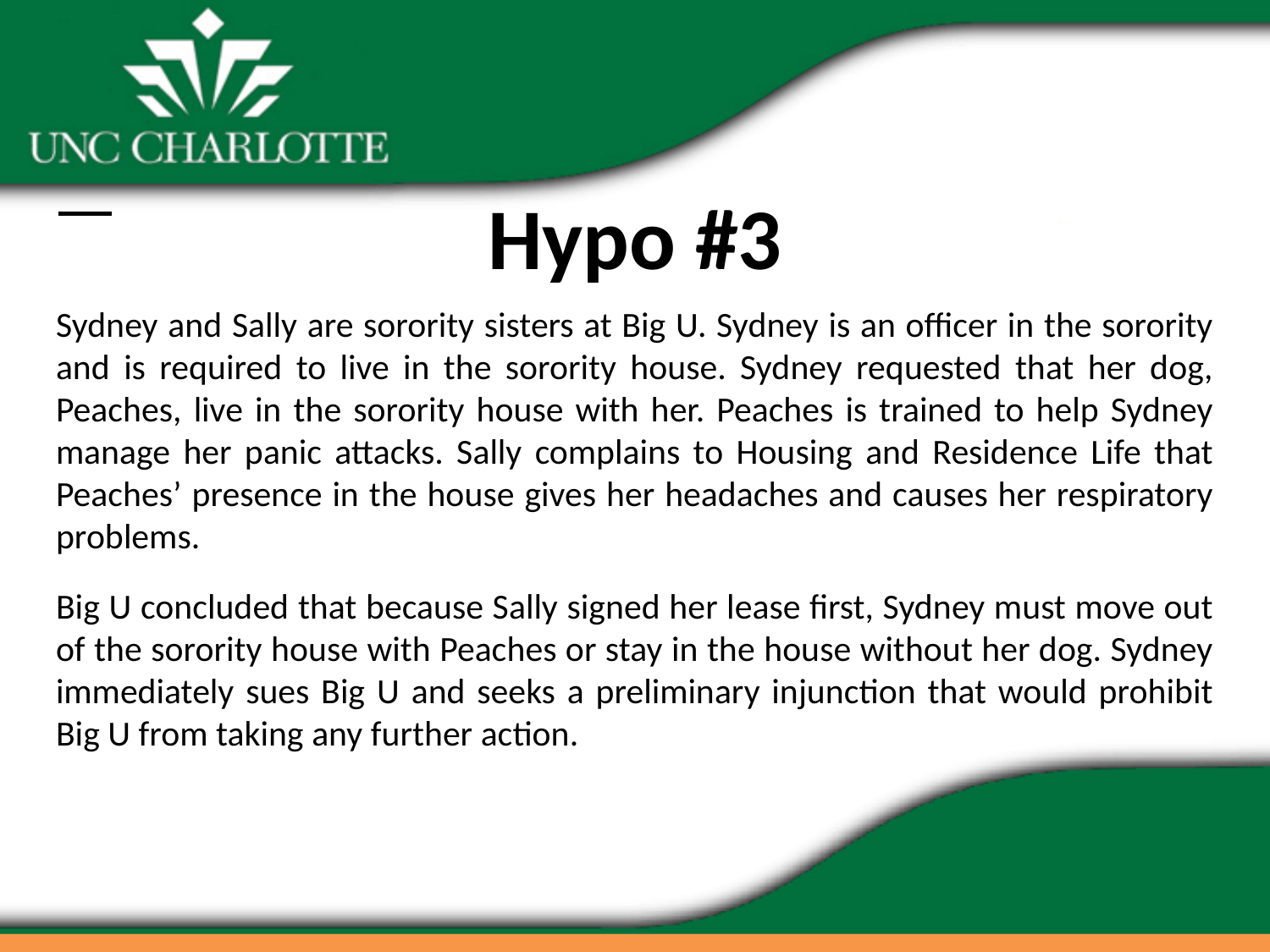

# Hypo #3
Sydney and Sally are sorority sisters at Big U. Sydney is an officer in the sorority and is required to live in the sorority house. Sydney requested that her dog, Peaches, live in the sorority house with her. Peaches is trained to help Sydney manage her panic attacks. Sally complains to Housing and Residence Life that Peaches’ presence in the house gives her headaches and causes her respiratory problems.
Big U concluded that because Sally signed her lease first, Sydney must move out of the sorority house with Peaches or stay in the house without her dog. Sydney immediately sues Big U and seeks a preliminary injunction that would prohibit Big U from taking any further action.